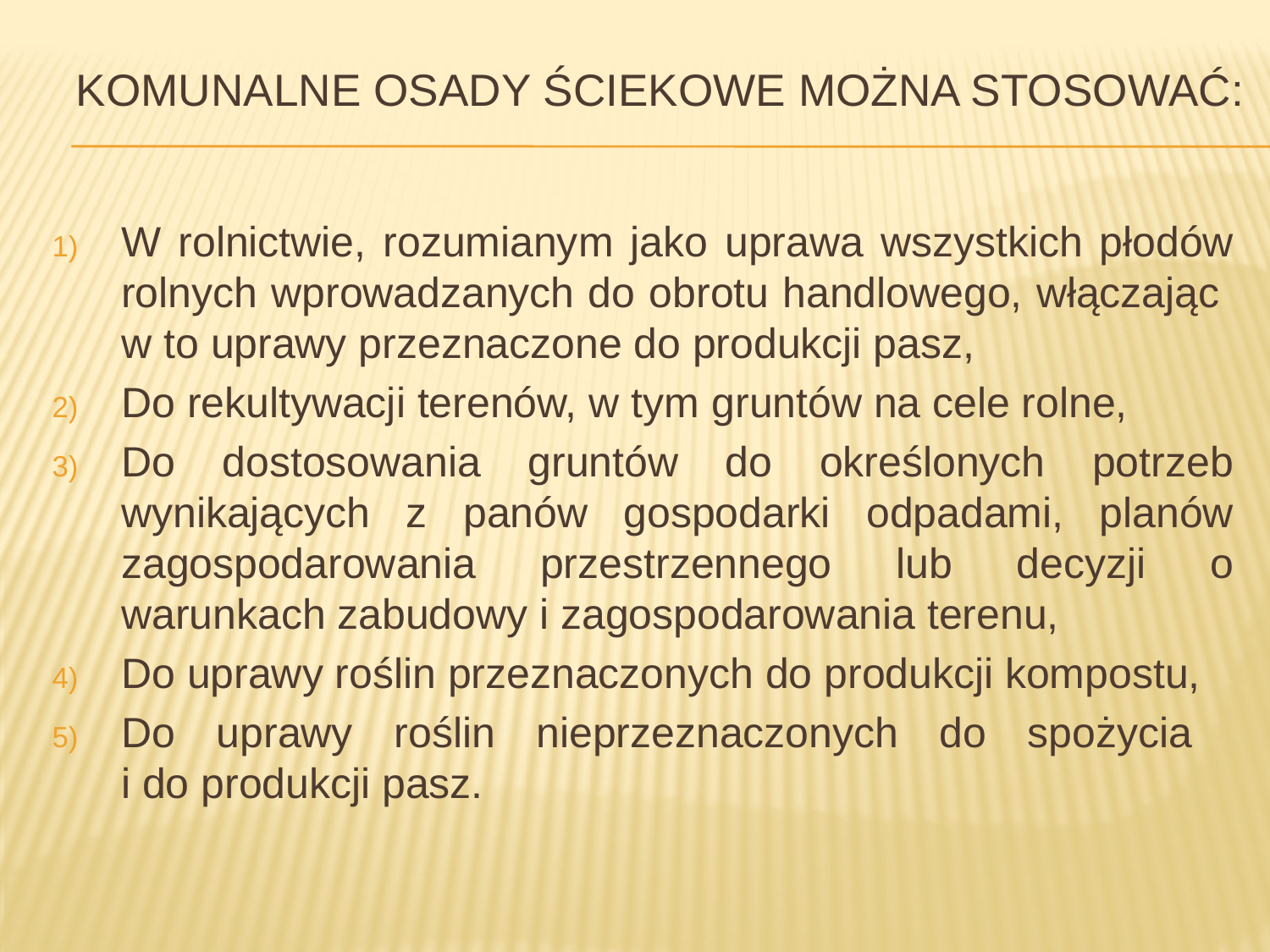

# Komunalne osady ściekowe można stosować:
W rolnictwie, rozumianym jako uprawa wszystkich płodów rolnych wprowadzanych do obrotu handlowego, włączając
w to uprawy przeznaczone do produkcji pasz,
Do rekultywacji terenów, w tym gruntów na cele rolne,
Do dostosowania gruntów do określonych potrzeb wynikających z panów gospodarki odpadami, planów zagospodarowania przestrzennego lub decyzji o warunkach zabudowy i zagospodarowania terenu,
Do uprawy roślin przeznaczonych do produkcji kompostu,
Do uprawy roślin nieprzeznaczonych do spożycia
i do produkcji pasz.